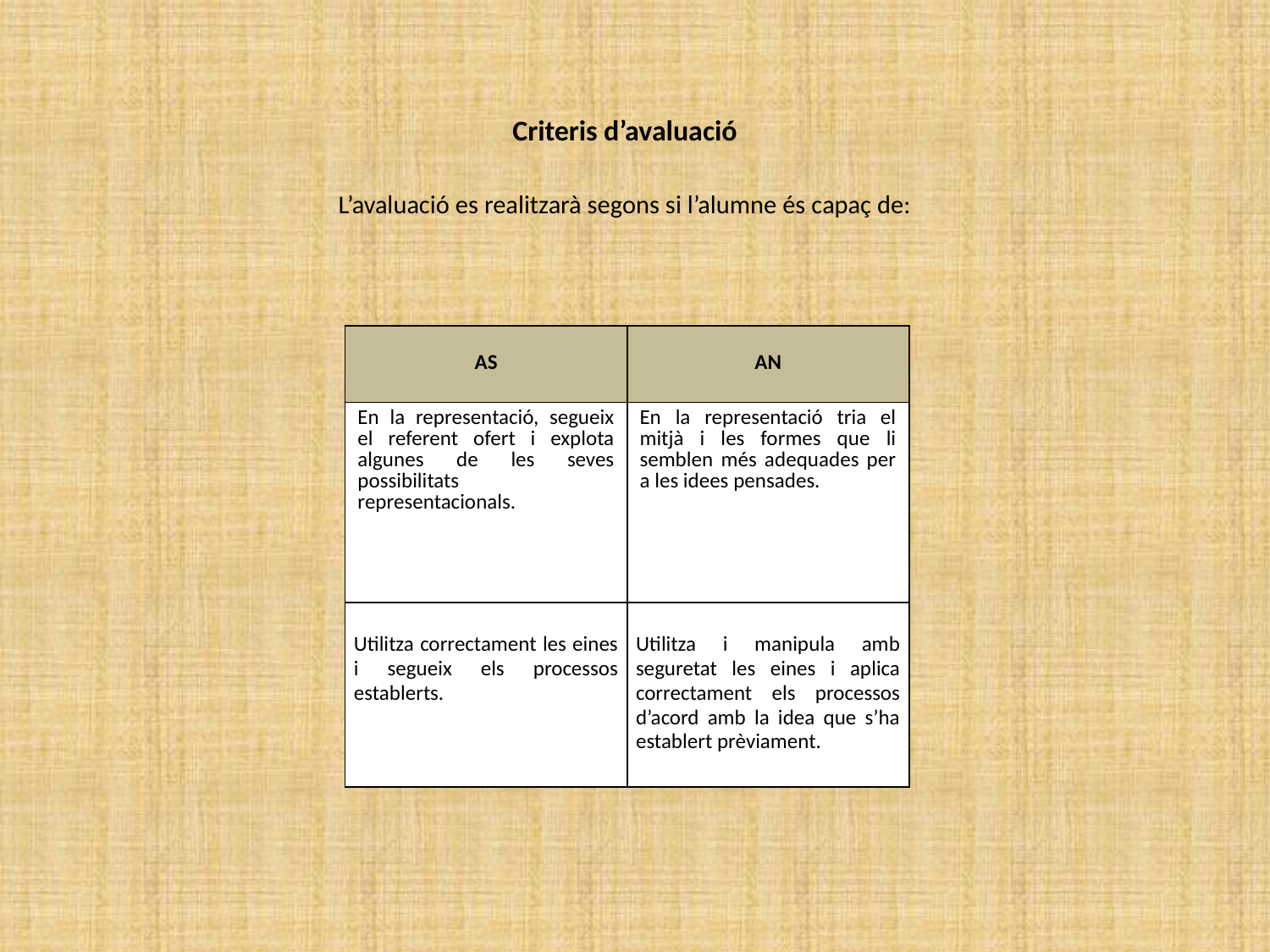

Criteris d’avaluació

L’avaluació es realitzarà segons si l’alumne és capaç de:
| AS | AN |
| --- | --- |
| En la representació, segueix el referent ofert i explota algunes de les seves possibilitats representacionals. | En la representació tria el mitjà i les formes que li semblen més adequades per a les idees pensades. |
| Utilitza correctament les eines i segueix els processos establerts. | Utilitza i manipula amb seguretat les eines i aplica correctament els processos d’acord amb la idea que s’ha establert prèviament. |